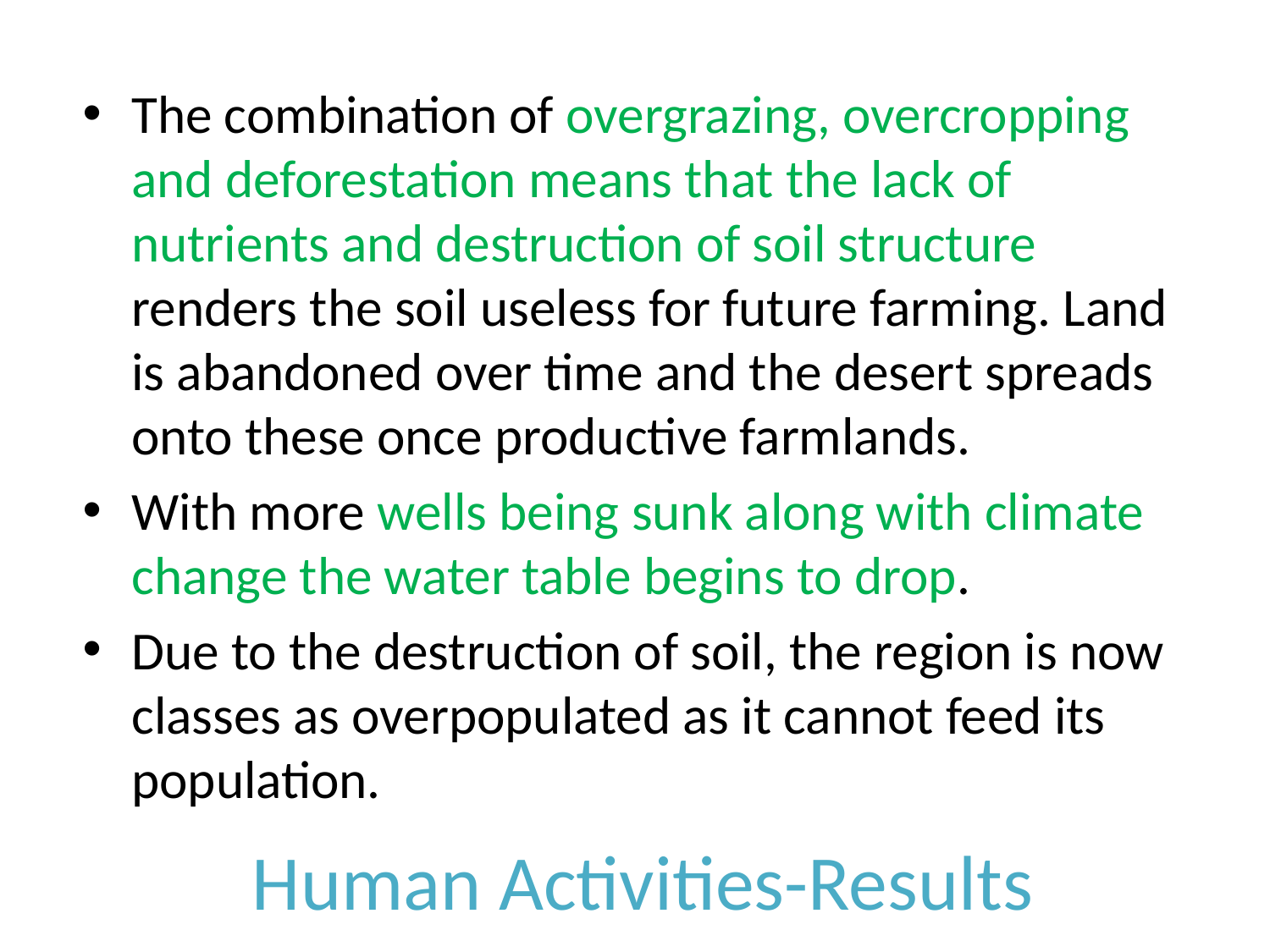

The combination of overgrazing, overcropping and deforestation means that the lack of nutrients and destruction of soil structure renders the soil useless for future farming. Land is abandoned over time and the desert spreads onto these once productive farmlands.
With more wells being sunk along with climate change the water table begins to drop.
Due to the destruction of soil, the region is now classes as overpopulated as it cannot feed its population.
# Human Activities-Results